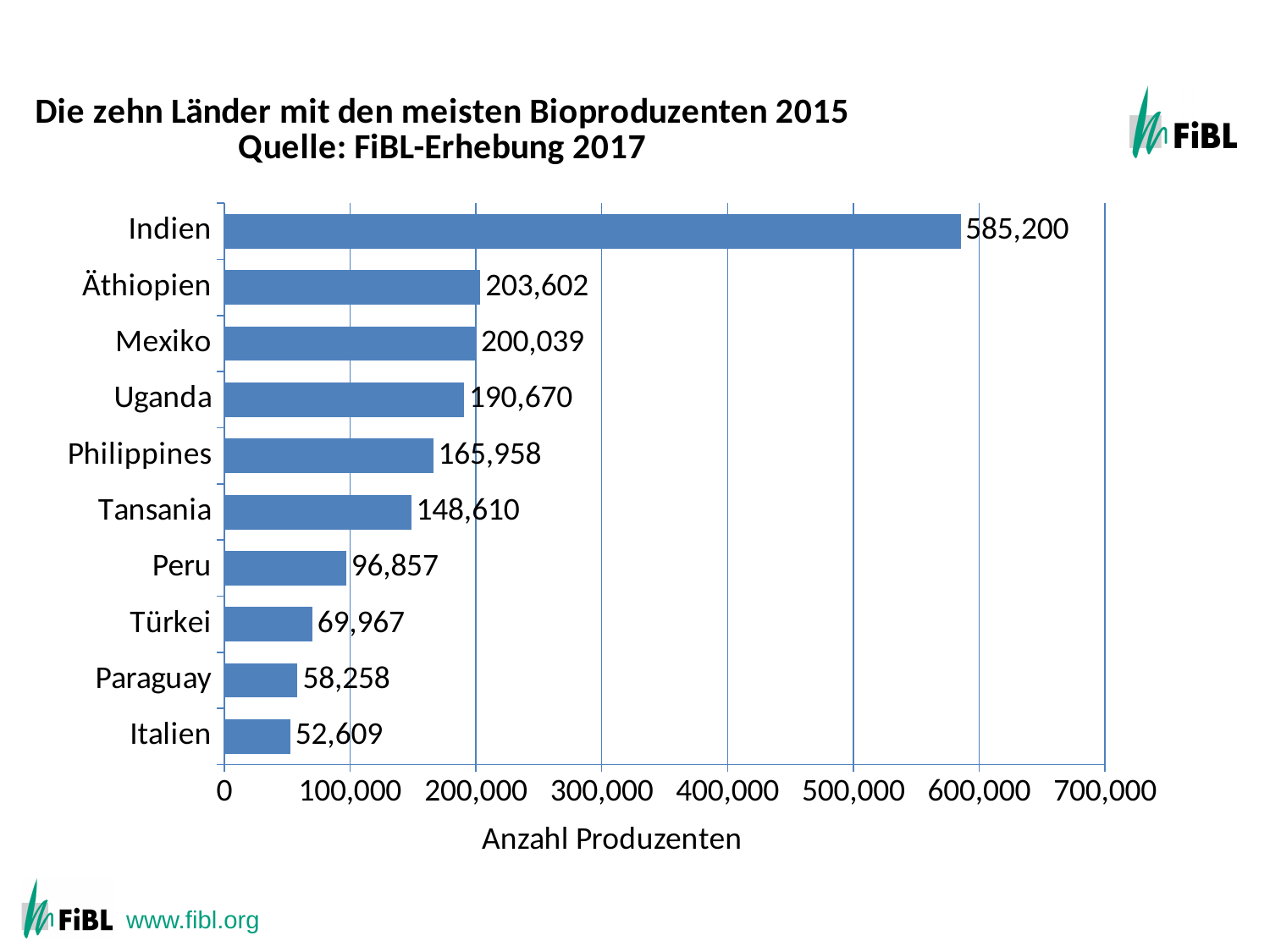

The ten countries with the largest numbers of organic producers 2012

### Chart: Die zehn Länder mit den meisten Bioproduzenten 2015
Quelle: FiBL-Erhebung 2017

| Category | Produzenten |
|---|---|
| Italien | 52609.0 |
| Paraguay | 58258.0 |
| Türkei | 69967.0 |
| Peru | 96857.0 |
| Tansania | 148610.0 |
| Philippines | 165958.0 |
| Uganda | 190670.0 |
| Mexiko | 200039.0 |
| Äthiopien | 203602.0 |
| Indien | 585200.0 |